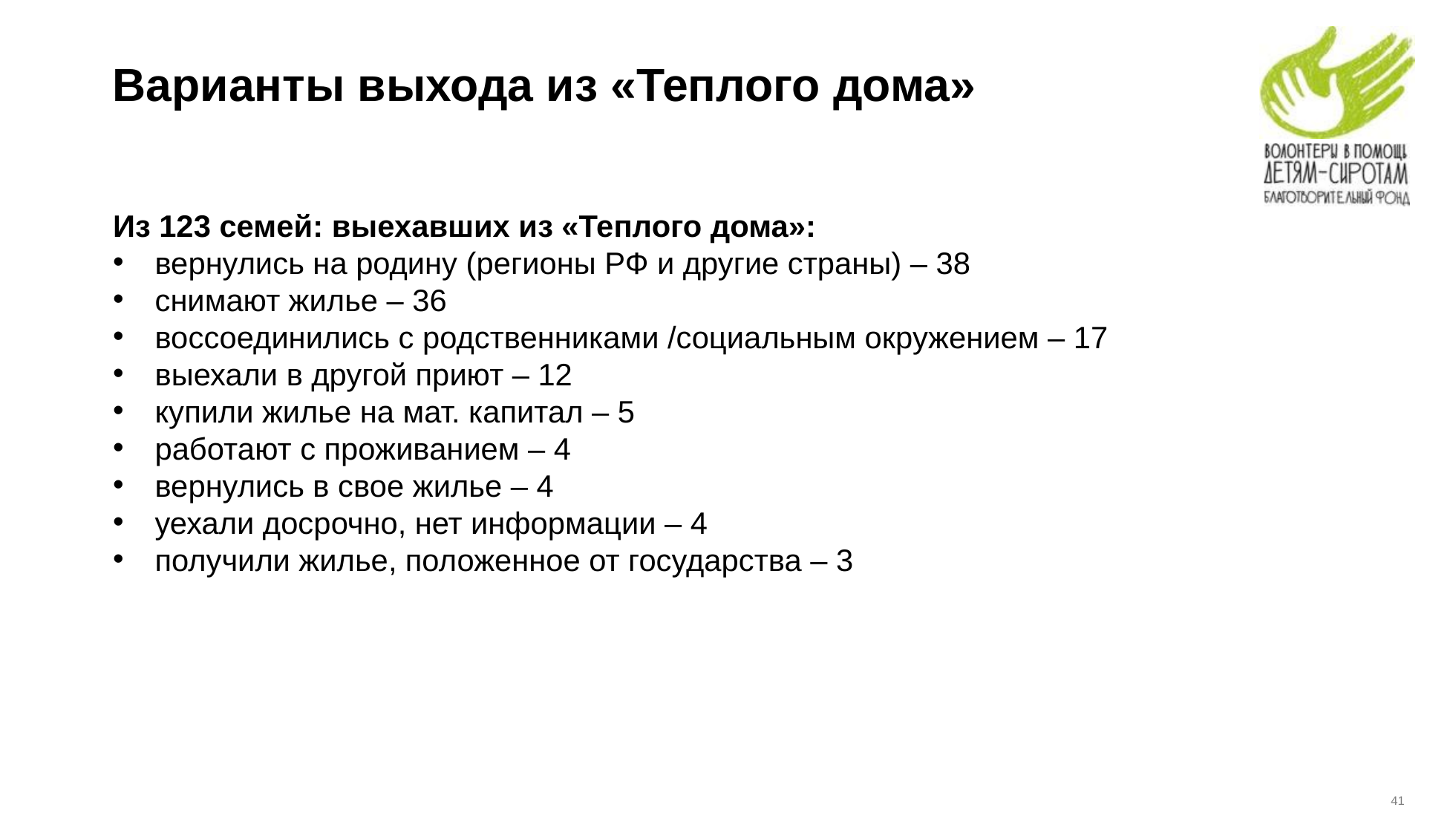

# Варианты выхода из «Теплого дома»

Из 123 семей: выехавших из «Теплого дома»:
вернулись на родину (регионы РФ и другие страны) – 38
снимают жилье – 36
воссоединились с родственниками /социальным окружением – 17
выехали в другой приют – 12
купили жилье на мат. капитал – 5
работают с проживанием – 4
вернулись в свое жилье – 4
уехали досрочно, нет информации – 4
получили жилье, положенное от государства – 3